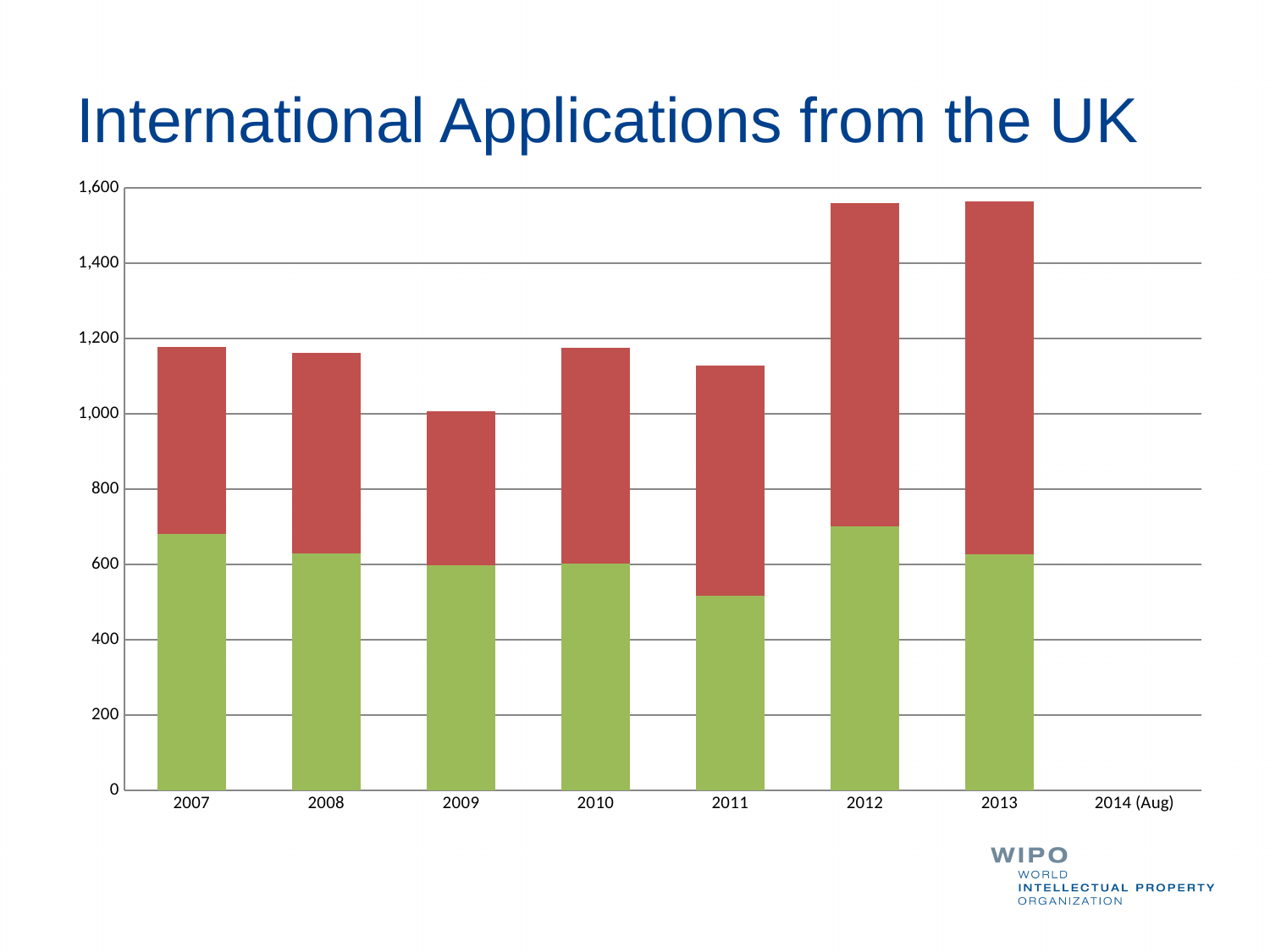

# International Applications from the UK

### Chart

| Category | Error Free  | With Errors |  Applications |
|---|---|---|---|
| 2007 | 681.0 | 497.0 | 1178.0 |
| 2008 | 629.0 | 533.0 | 1162.0 |
| 2009 | 597.0 | 410.0 | 1007.0 |
| 2010 | 603.0 | 573.0 | 1176.0 |
| 2011 | 517.0 | 612.0 | 1129.0 |
| 2012 | 701.0 | 858.0 | 1559.0 |
| 2013 | 628.0 | 935.0 | 1563.0 |
| 2014 (Aug) | 948.0 | 367.0 | 1315.0 |